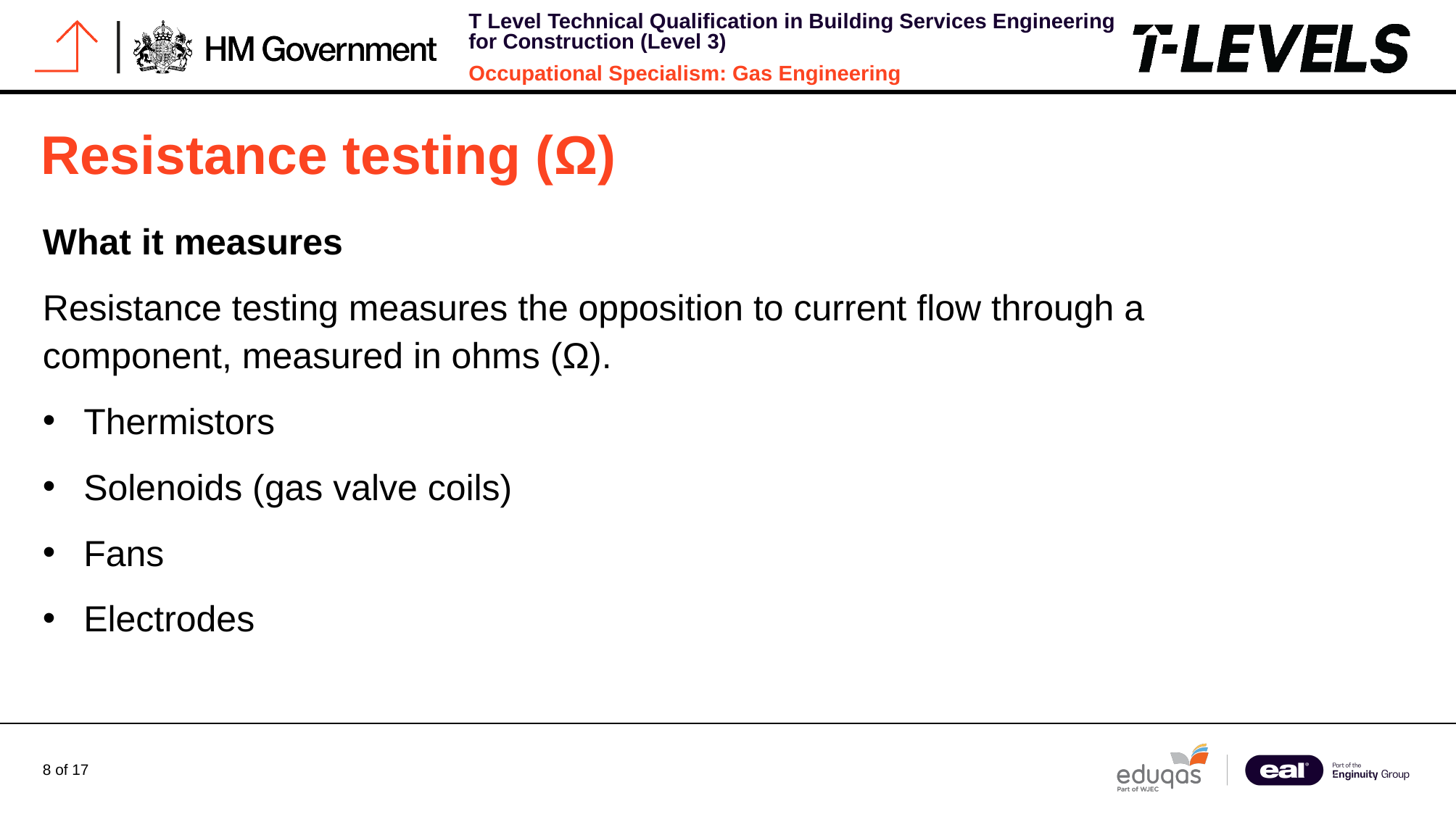

# Resistance testing (Ω)
What it measures
Resistance testing measures the opposition to current flow through a component, measured in ohms (Ω).
Thermistors
Solenoids (gas valve coils)
Fans
Electrodes